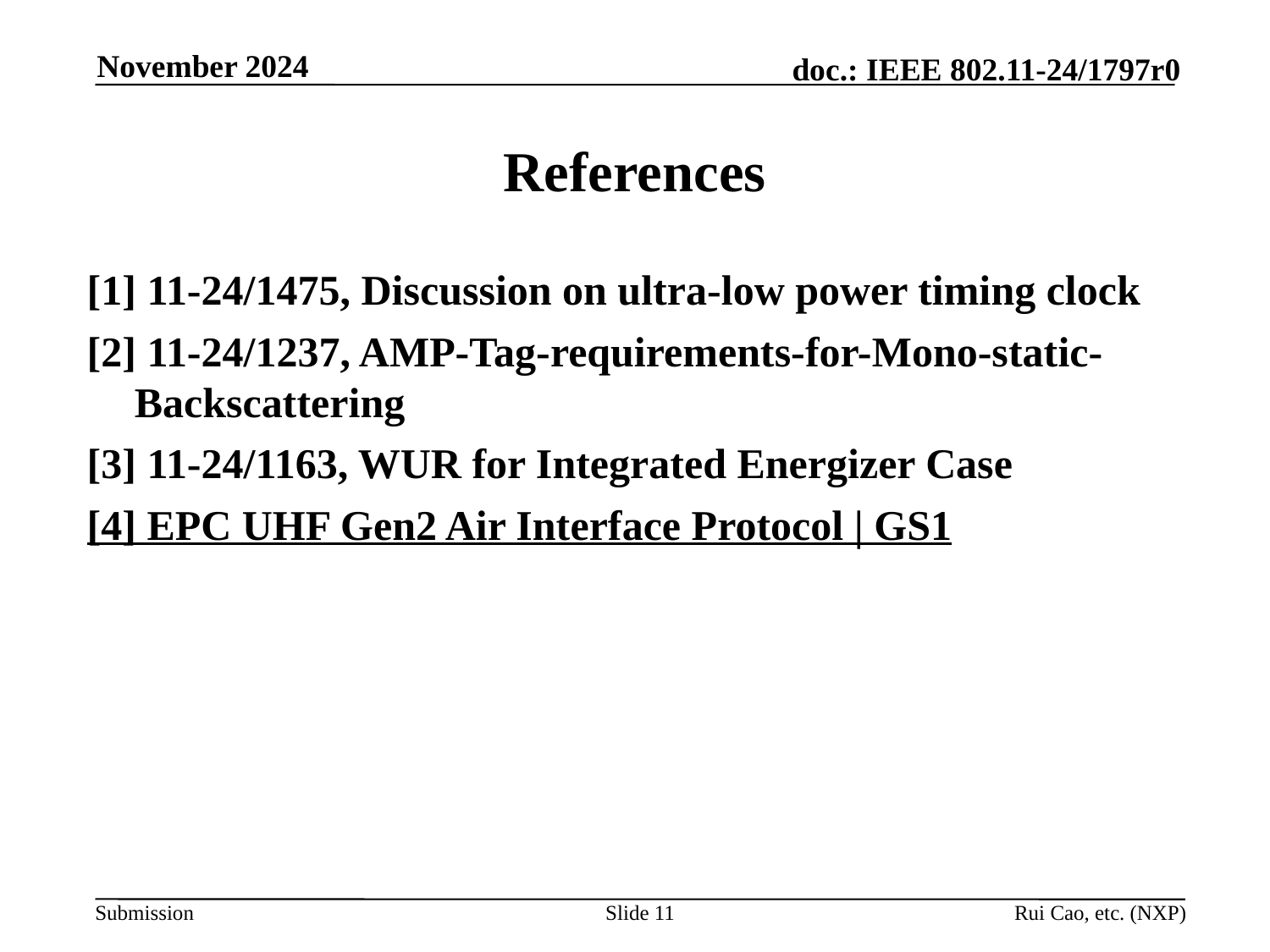

November 2024
# References
[1] 11-24/1475, Discussion on ultra-low power timing clock
[2] 11-24/1237, AMP-Tag-requirements-for-Mono-static-Backscattering
[3] 11-24/1163, WUR for Integrated Energizer Case
[4] EPC UHF Gen2 Air Interface Protocol | GS1
Slide 11
Rui Cao, etc. (NXP)